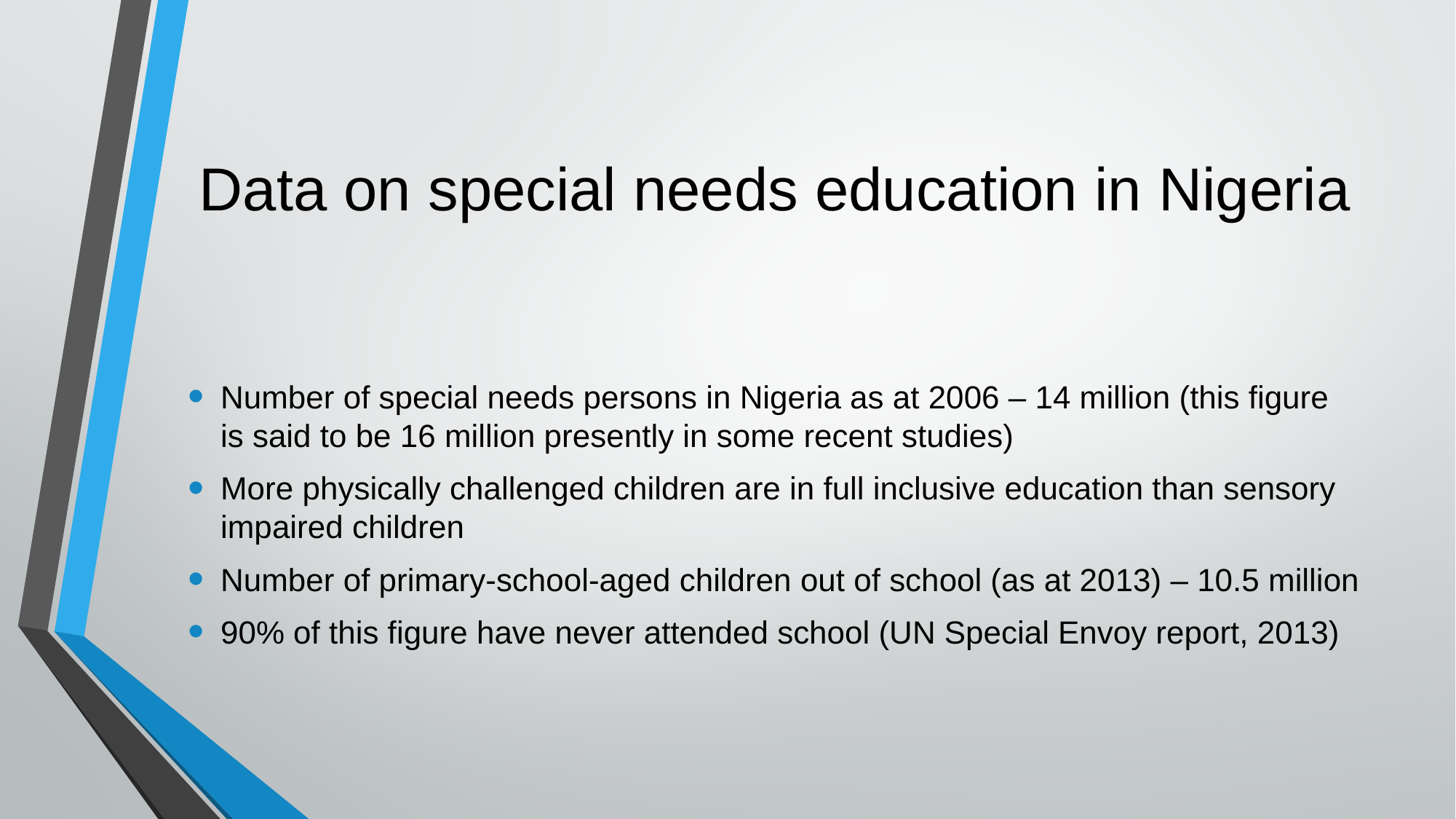

# Data on special needs education in Nigeria

Number of special needs persons in Nigeria as at 2006 – 14 million (this figure is said to be 16 million presently in some recent studies)
More physically challenged children are in full inclusive education than sensory impaired children
Number of primary-school-aged children out of school (as at 2013) – 10.5 million
90% of this figure have never attended school (UN Special Envoy report, 2013)